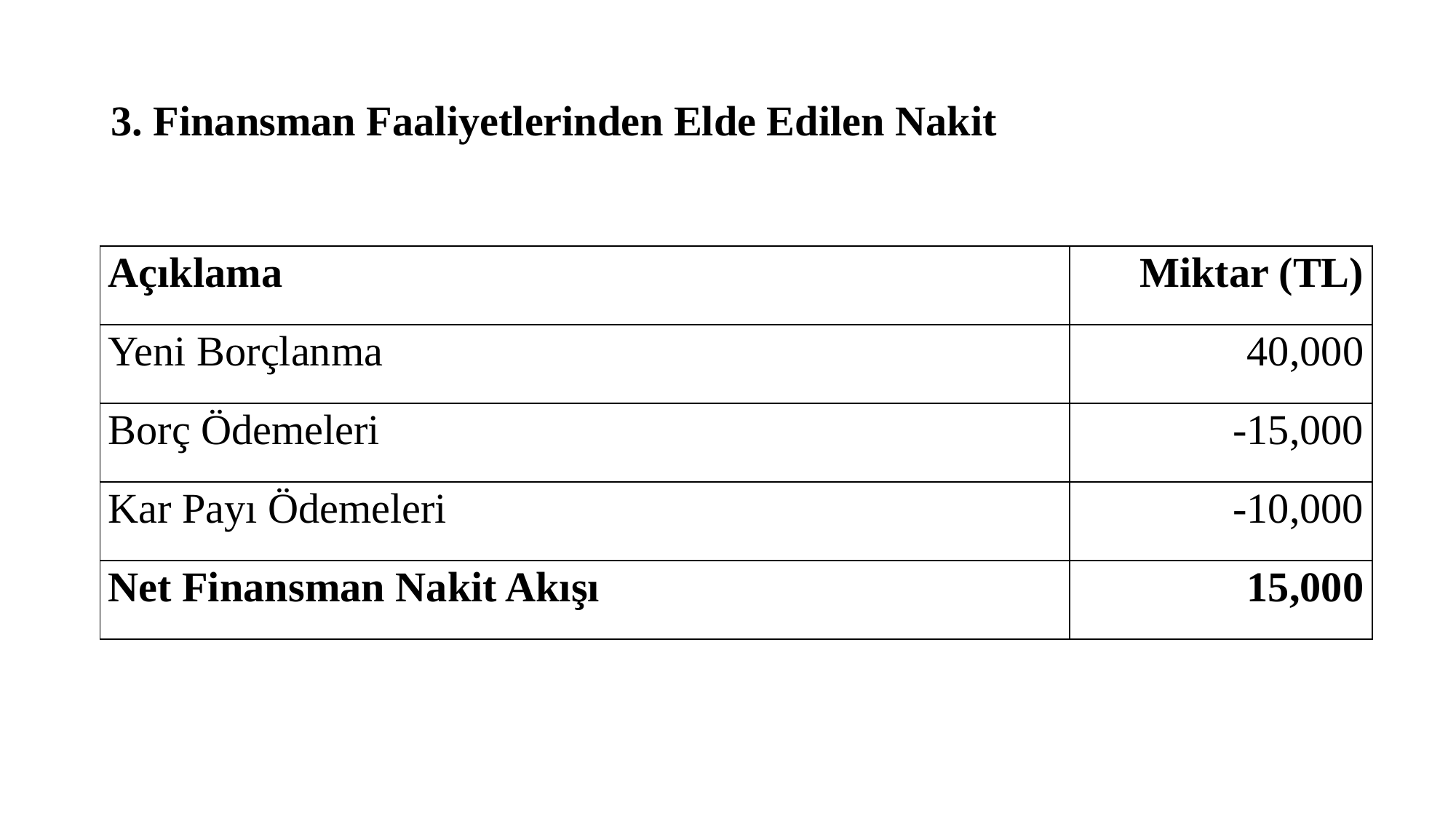

3. Finansman Faaliyetlerinden Elde Edilen Nakit
| Açıklama | Miktar (TL) |
| --- | --- |
| Yeni Borçlanma | 40,000 |
| Borç Ödemeleri | -15,000 |
| Kar Payı Ödemeleri | -10,000 |
| Net Finansman Nakit Akışı | 15,000 |